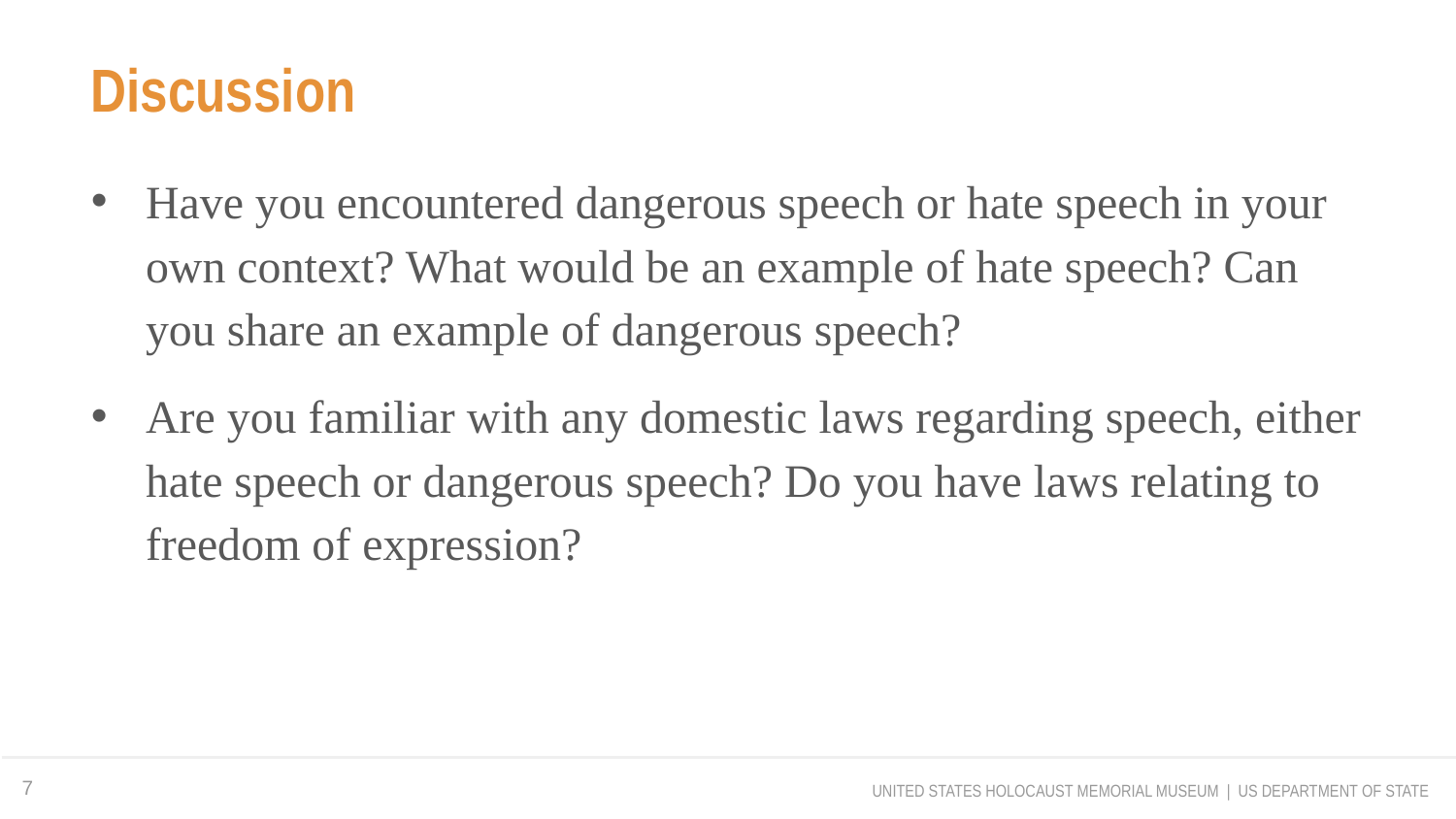

# Discussion
Have you encountered dangerous speech or hate speech in your own context? What would be an example of hate speech? Can you share an example of dangerous speech?
Are you familiar with any domestic laws regarding speech, either hate speech or dangerous speech? Do you have laws relating to freedom of expression?
7